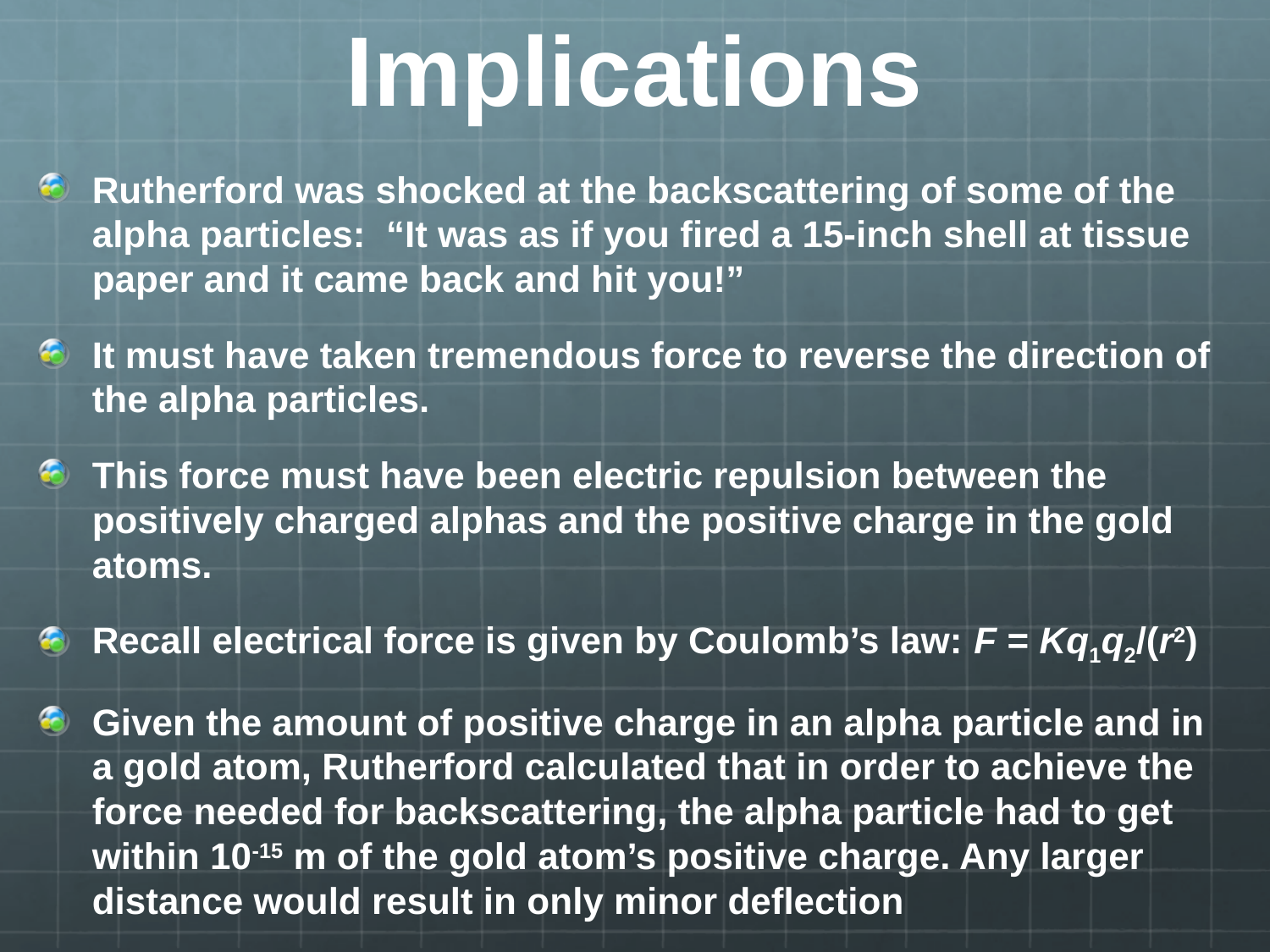

# Implications
Rutherford was shocked at the backscattering of some of the alpha particles:  “It was as if you fired a 15-inch shell at tissue paper and it came back and hit you!”
It must have taken tremendous force to reverse the direction of the alpha particles.
This force must have been electric repulsion between the positively charged alphas and the positive charge in the gold atoms.
Recall electrical force is given by Coulomb’s law: F = Kq1q2/(r2)
Given the amount of positive charge in an alpha particle and in a gold atom, Rutherford calculated that in order to achieve the force needed for backscattering, the alpha particle had to get within 10-15 m of the gold atom’s positive charge. Any larger distance would result in only minor deflection